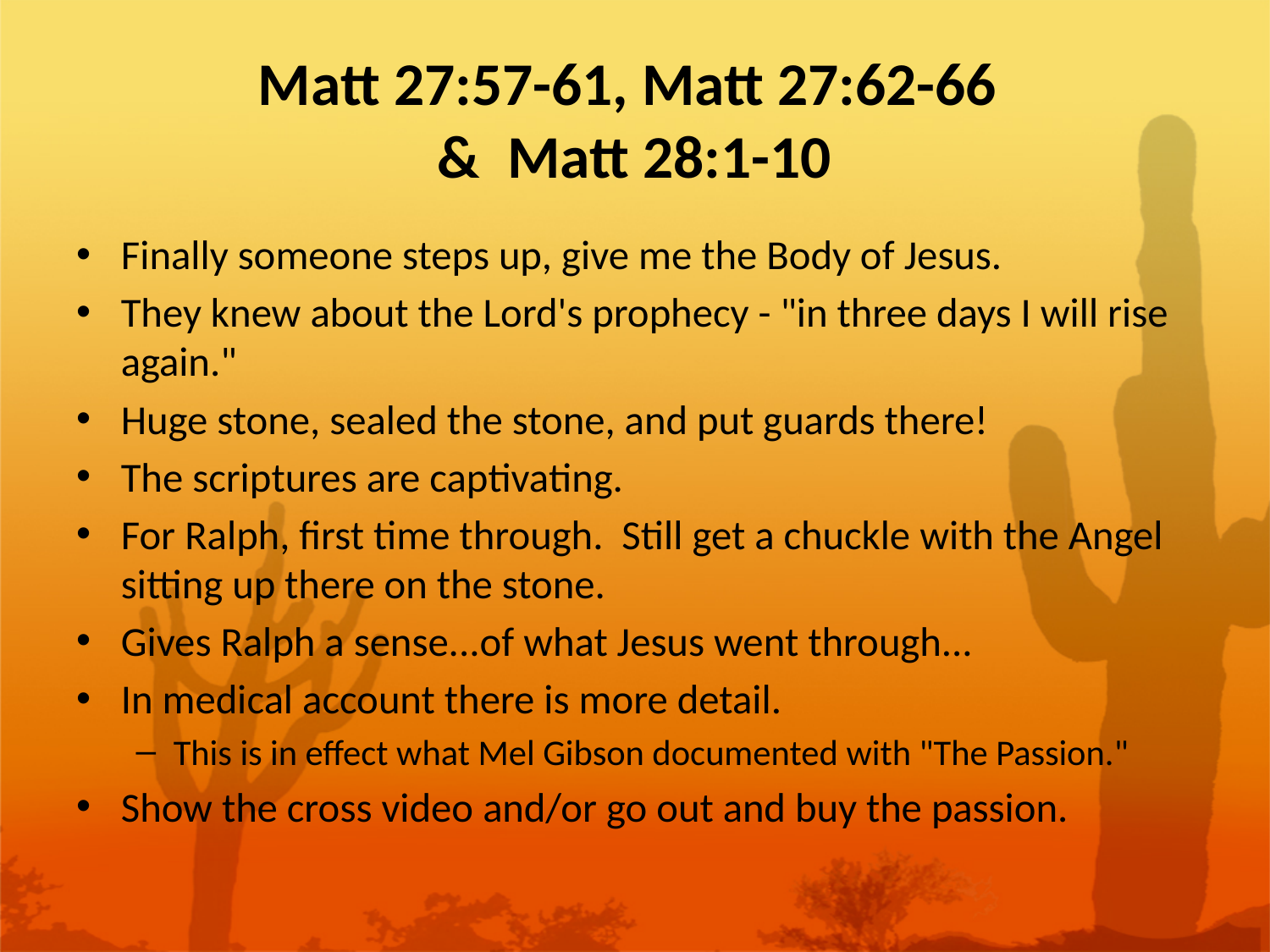

# Matt 27:57-61, Matt 27:62-66 &  Matt 28:1-10
Finally someone steps up, give me the Body of Jesus.
They knew about the Lord's prophecy - "in three days I will rise again."
Huge stone, sealed the stone, and put guards there!
The scriptures are captivating.
For Ralph, first time through.  Still get a chuckle with the Angel sitting up there on the stone.
Gives Ralph a sense...of what Jesus went through...
In medical account there is more detail.
This is in effect what Mel Gibson documented with "The Passion."
Show the cross video and/or go out and buy the passion.